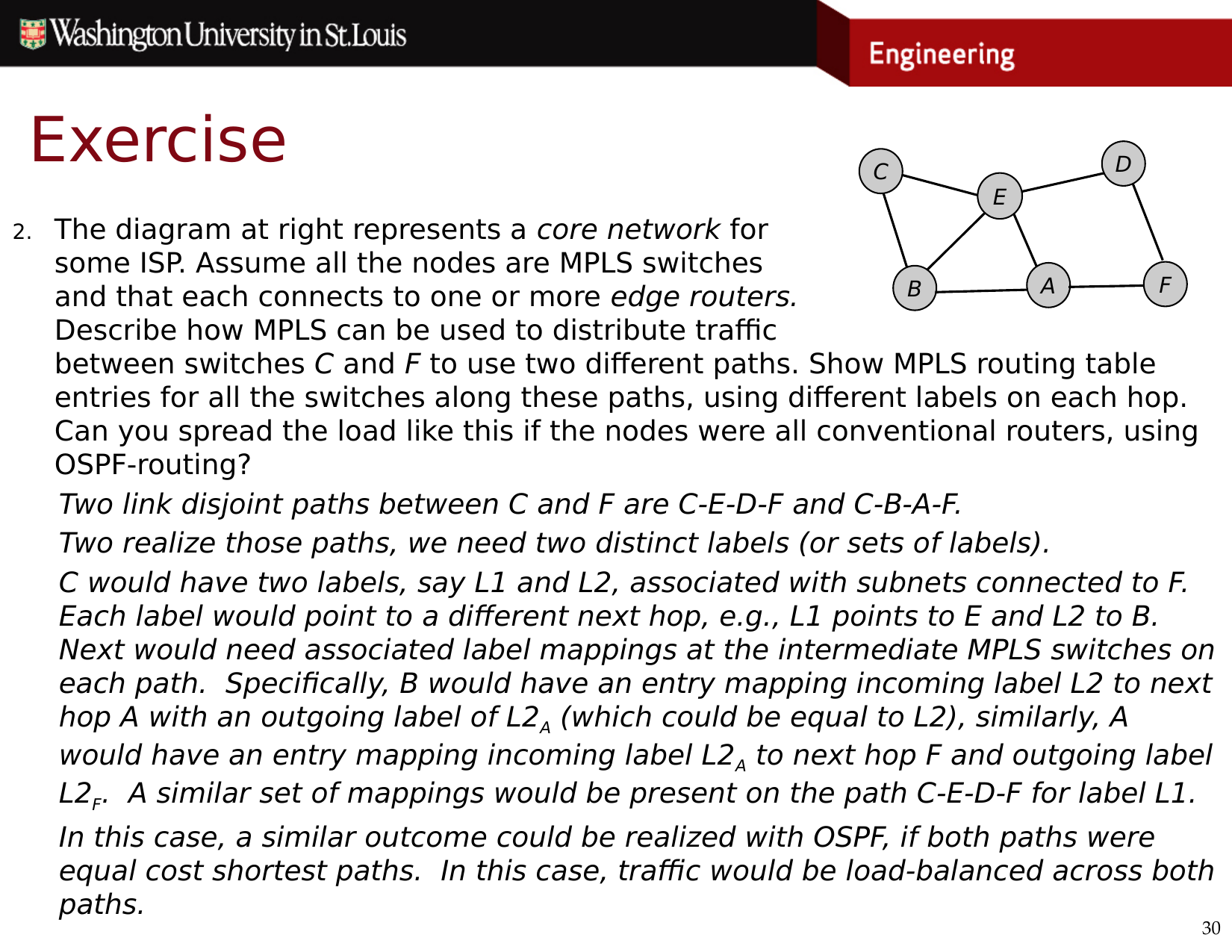

# Exercise
D
C

E

F
A
B

The diagram at right represents a core network for
some ISP. Assume all the nodes are MPLS switches
and that each connects to one or more edge routers.
Describe how MPLS can be used to distribute traffic
between switches C and F to use two different paths. Show MPLS routing table entries for all the switches along these paths, using different labels on each hop. Can you spread the load like this if the nodes were all conventional routers, using OSPF-routing?
Two link disjoint paths between C and F are C-E-D-F and C-B-A-F.
Two realize those paths, we need two distinct labels (or sets of labels).
C would have two labels, say L1 and L2, associated with subnets connected to F.  Each label would point to a different next hop, e.g., L1 points to E and L2 to B.  Next would need associated label mappings at the intermediate MPLS switches on each path.  Specifically, B would have an entry mapping incoming label L2 to next hop A with an outgoing label of L2A (which could be equal to L2), similarly, A would have an entry mapping incoming label L2A to next hop F and outgoing label L2F.  A similar set of mappings would be present on the path C-E-D-F for label L1.
In this case, a similar outcome could be realized with OSPF, if both paths were equal cost shortest paths.  In this case, traffic would be load-balanced across both paths.
30